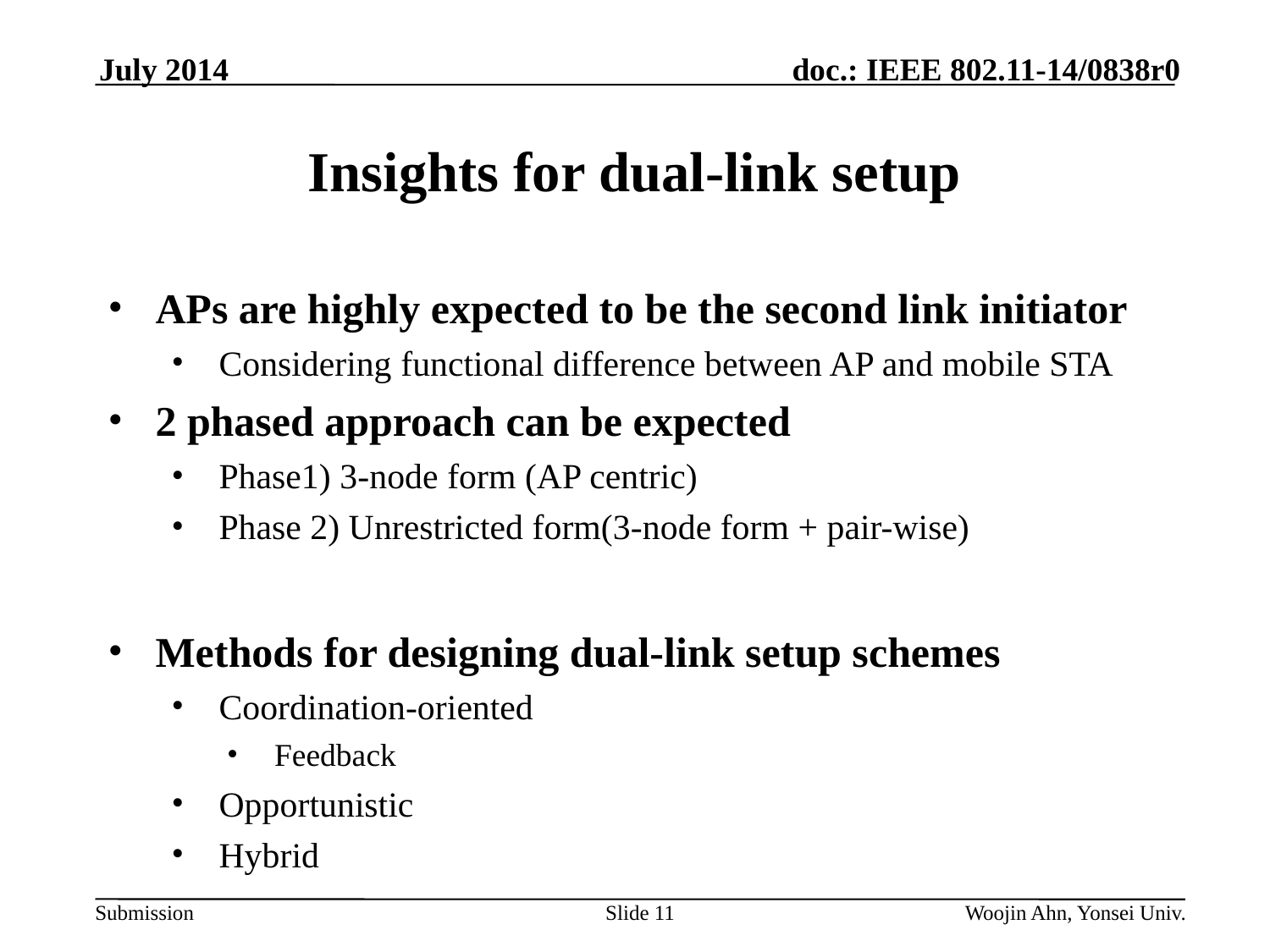

July 2014
# Insights for dual-link setup
APs are highly expected to be the second link initiator
Considering functional difference between AP and mobile STA
2 phased approach can be expected
Phase1) 3-node form (AP centric)
Phase 2) Unrestricted form(3-node form + pair-wise)

Methods for designing dual-link setup schemes
Coordination-oriented
Feedback
Opportunistic
Hybrid

Slide 11
Woojin Ahn, Yonsei Univ.